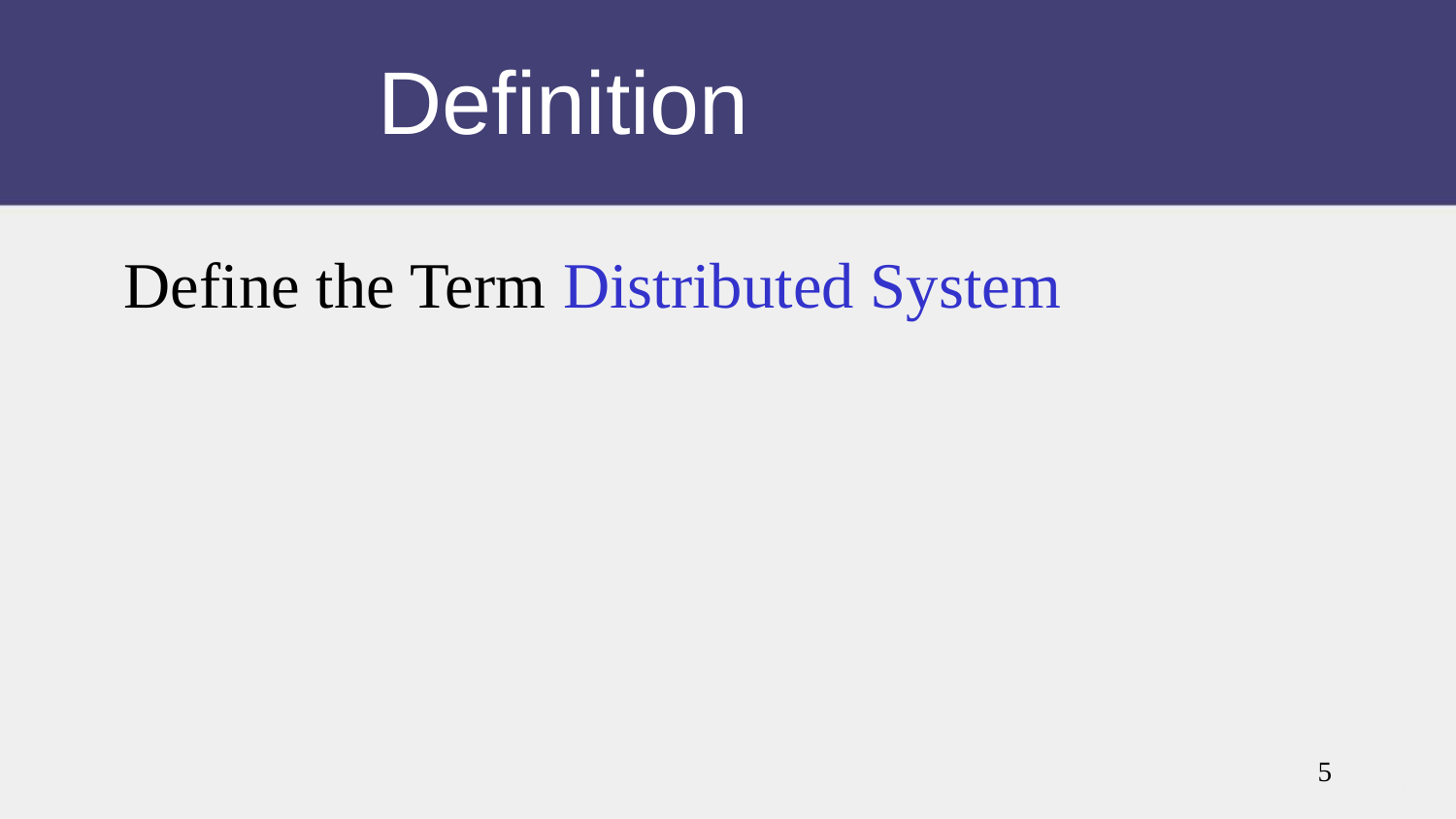

# Definition
Define the Term Distributed System
5